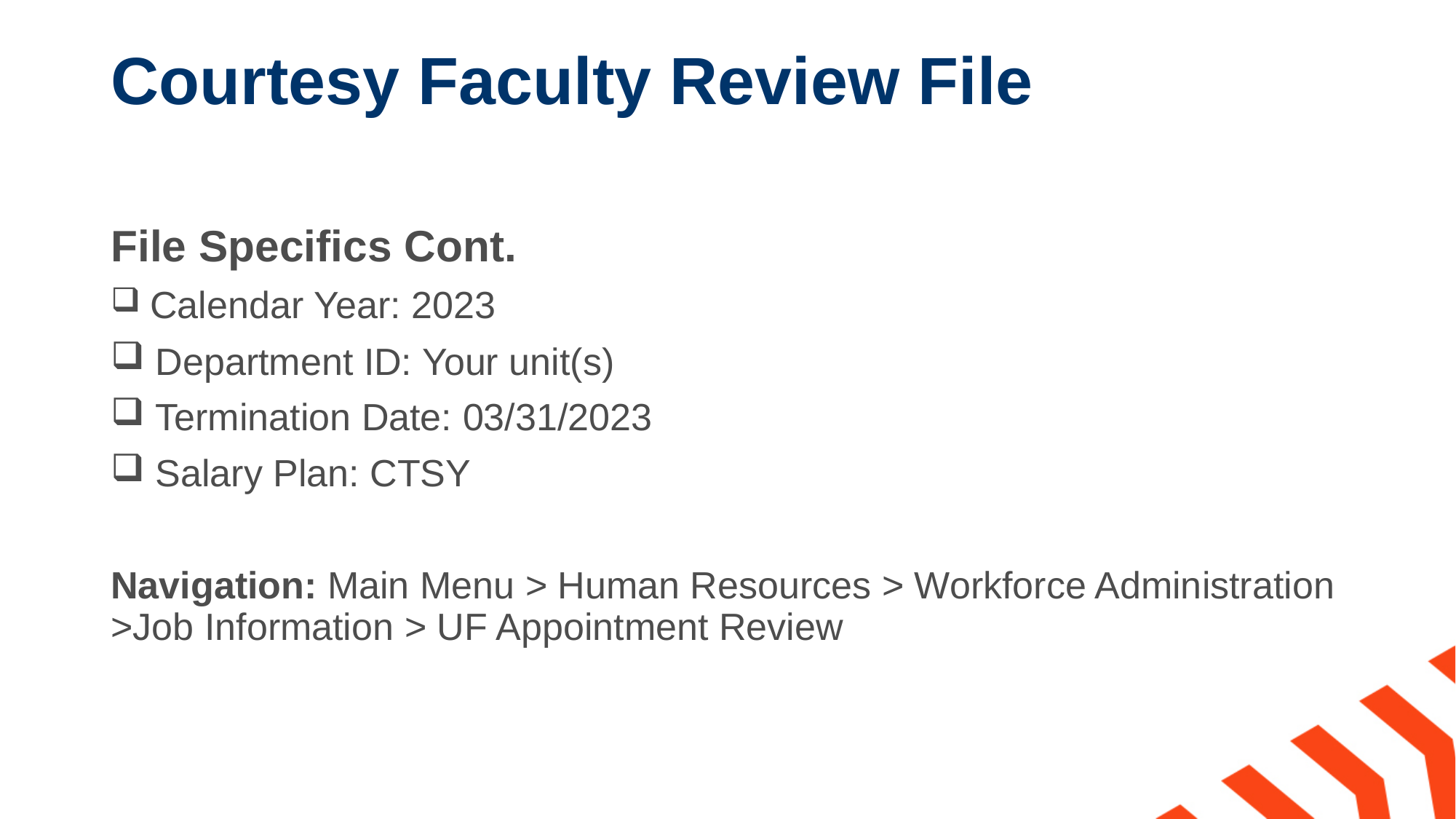

# Courtesy Faculty Review File
File Specifics Cont.
 Calendar Year: 2023
 Department ID: Your unit(s)
 Termination Date: 03/31/2023
 Salary Plan: CTSY

Navigation: Main Menu > Human Resources > Workforce Administration >Job Information > UF Appointment Review